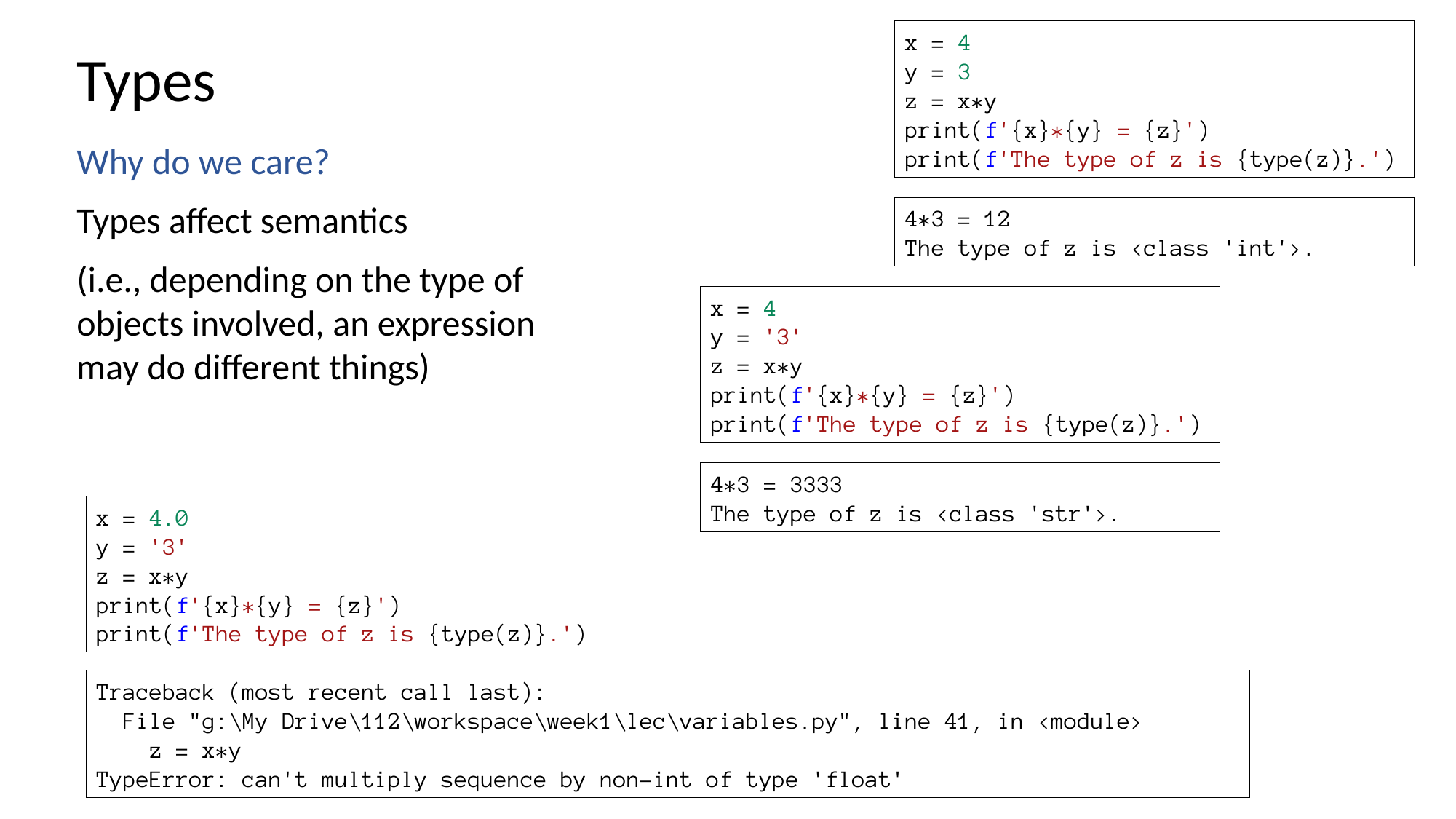

x = 4
y = 3
z = x*y
print(f'{x}*{y} = {z}')
print(f'The type of z is {type(z)}.')
# Types
Why do we care?
Types affect semantics
(i.e., depending on the type of objects involved, an expression may do different things)
4*3 = 12
The type of z is <class 'int'>.
x = 4
y = '3'
z = x*y
print(f'{x}*{y} = {z}')
print(f'The type of z is {type(z)}.')
4*3 = 3333
The type of z is <class 'str'>.
x = 4.0
y = '3'
z = x*y
print(f'{x}*{y} = {z}')
print(f'The type of z is {type(z)}.')
Traceback (most recent call last):
  File "g:\My Drive\112\workspace\week1\lec\variables.py", line 41, in <module>
    z = x*y
TypeError: can't multiply sequence by non-int of type 'float'